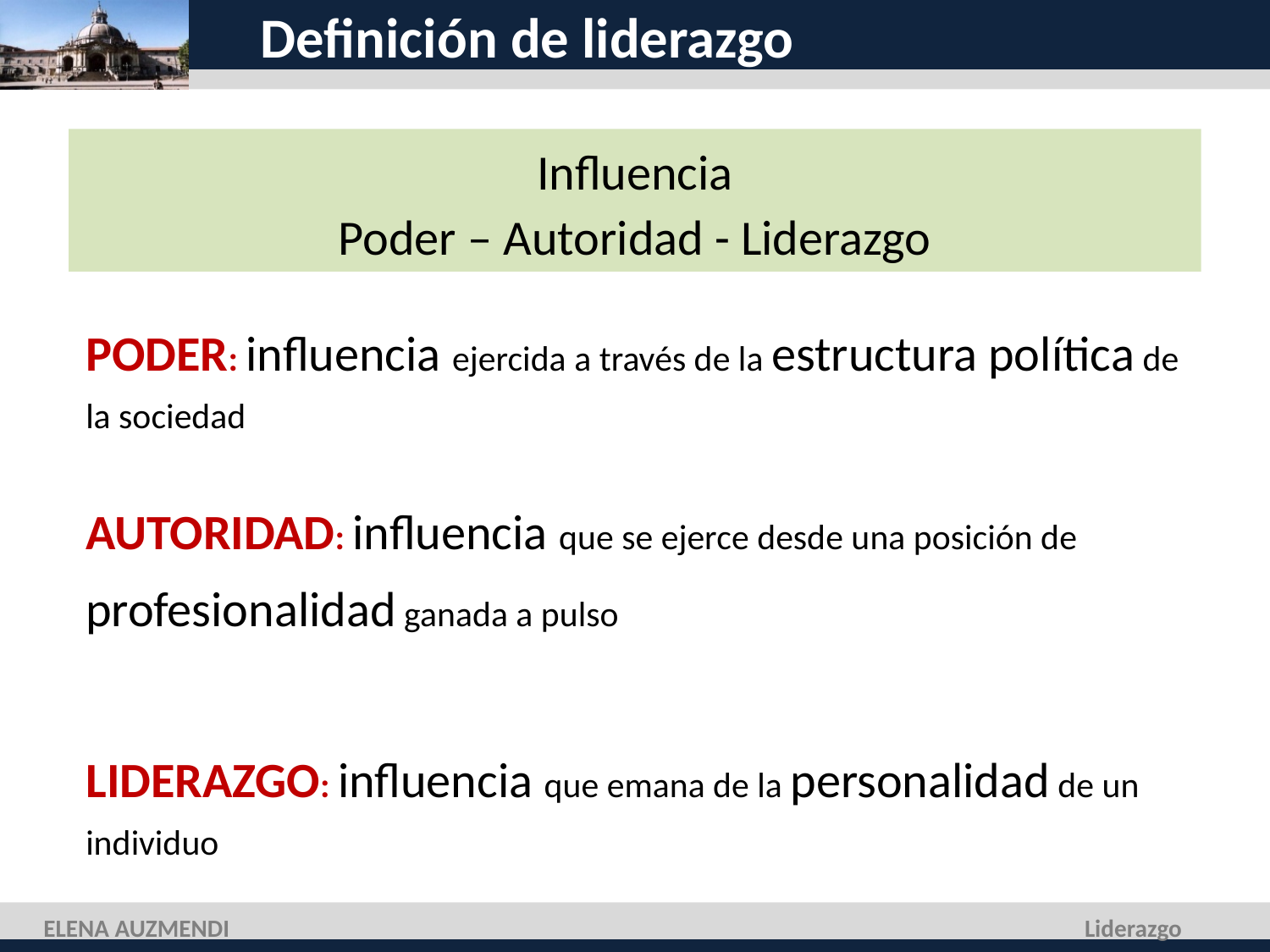

# Definición de liderazgo
Influencia
Poder – Autoridad - Liderazgo
PODER: influencia ejercida a través de la estructura política de la sociedad
AUTORIDAD: influencia que se ejerce desde una posición de profesionalidad ganada a pulso
LIDERAZGO: influencia que emana de la personalidad de un individuo
ELENA AUZMENDI
Liderazgo